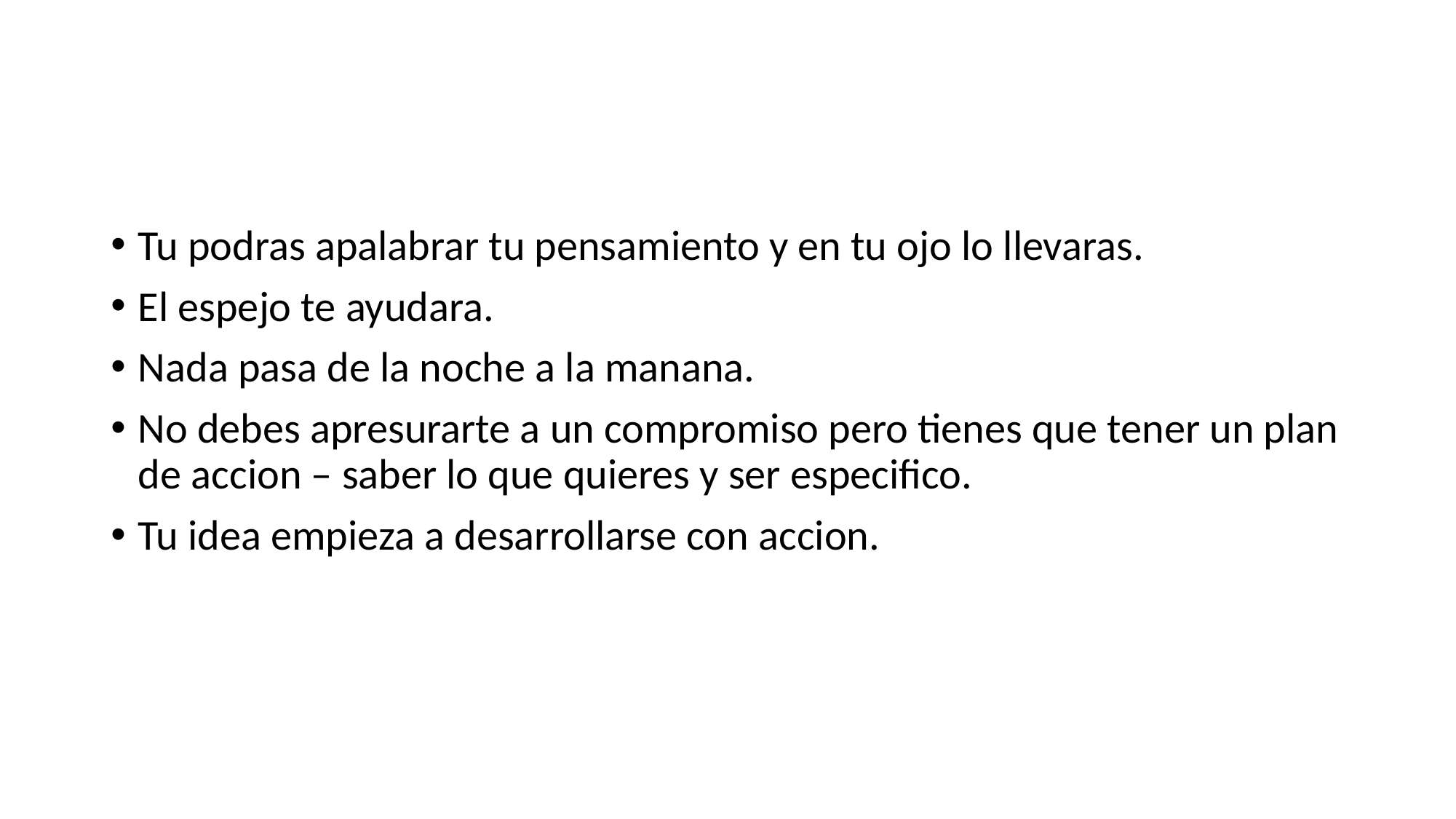

#
Tu podras apalabrar tu pensamiento y en tu ojo lo llevaras.
El espejo te ayudara.
Nada pasa de la noche a la manana.
No debes apresurarte a un compromiso pero tienes que tener un plan de accion – saber lo que quieres y ser especifico.
Tu idea empieza a desarrollarse con accion.